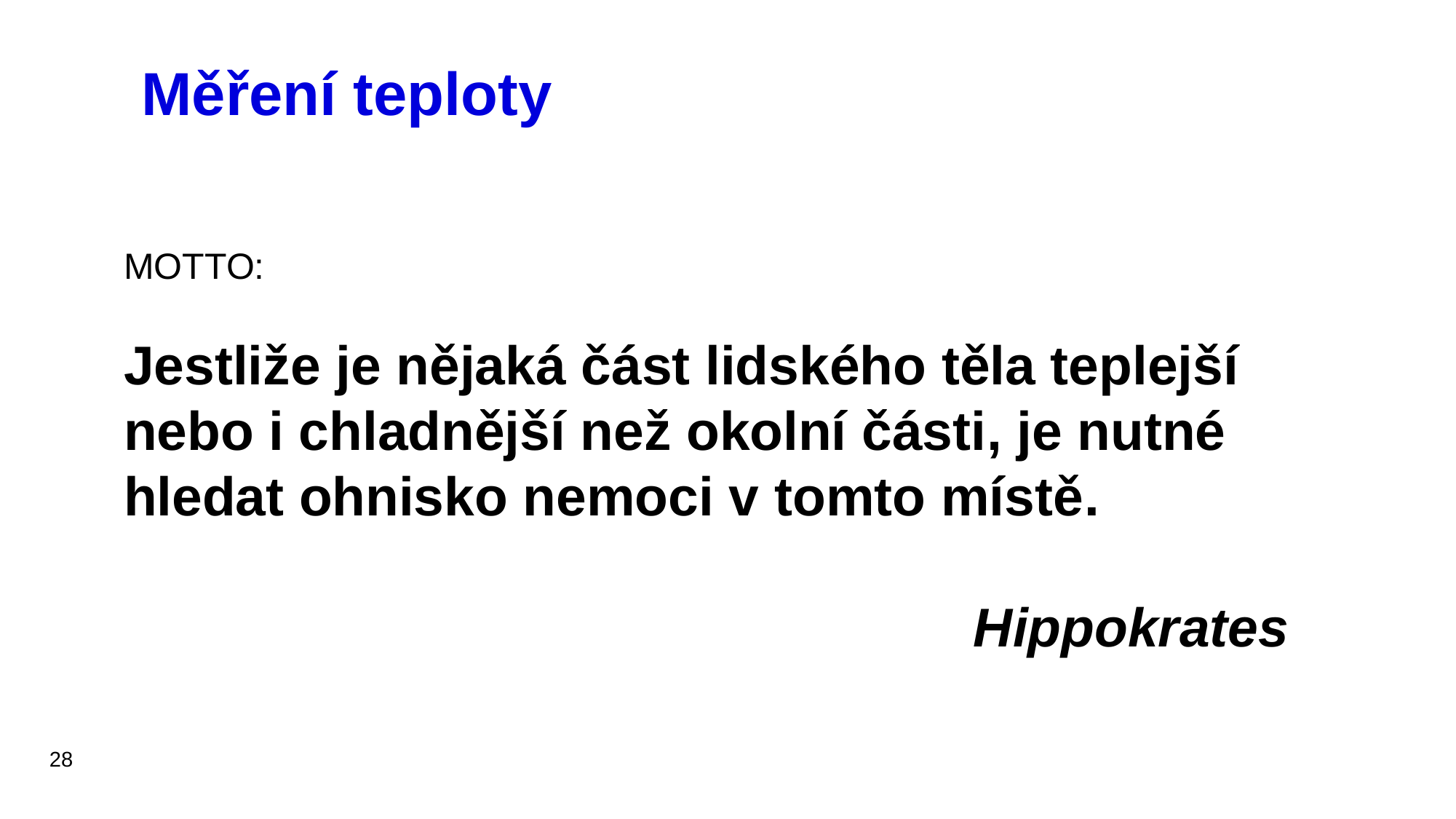

Měření teploty
MOTTO:

Jestliže je nějaká část lidského těla teplejší nebo i chladnější než okolní části, je nutné hledat ohnisko nemoci v tomto místě.

                             Hippokrates

28